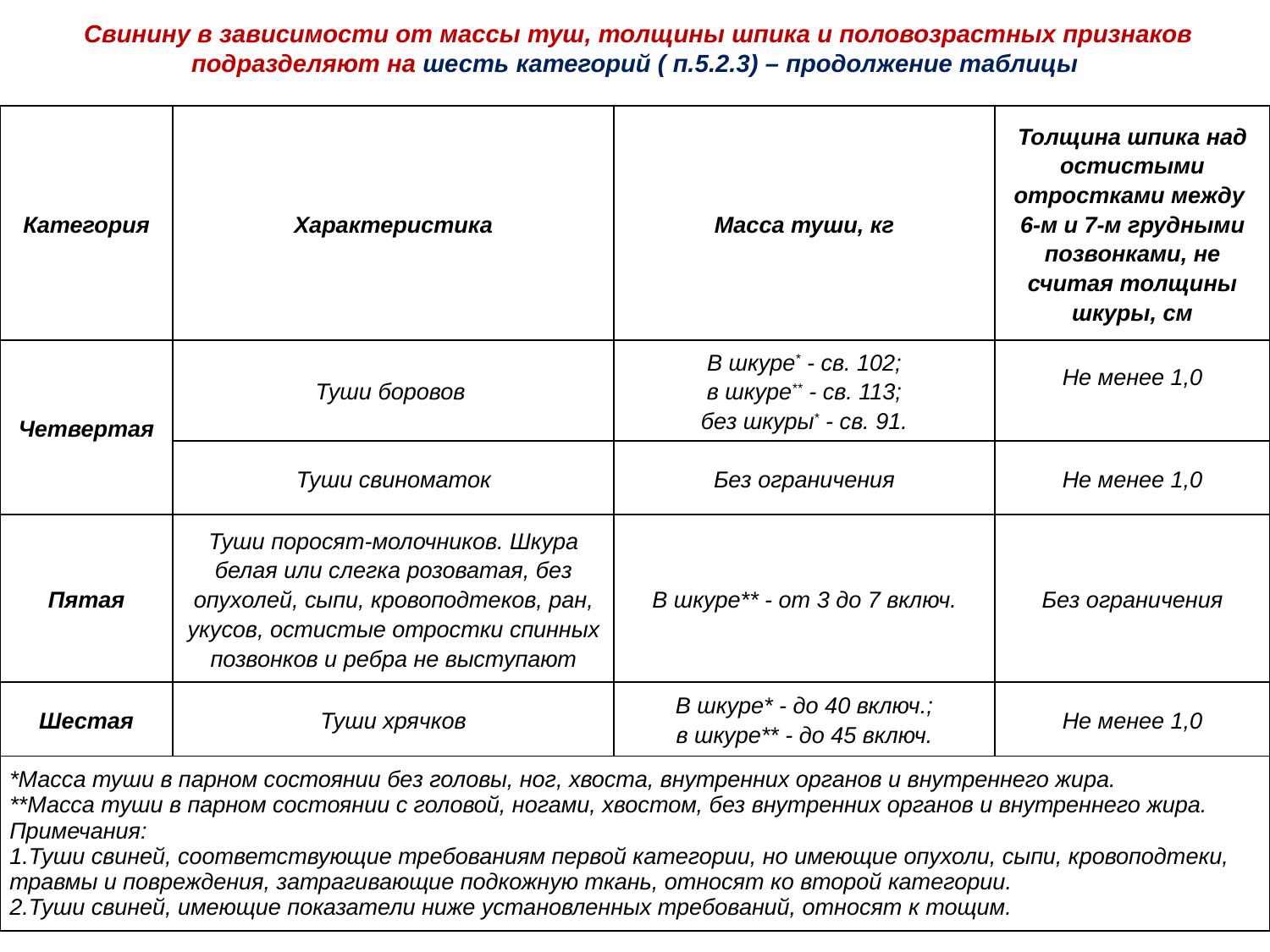

Свинину в зависимости от массы туш, толщины шпика и половозрастных признаков подразделяют на шесть категорий ( п.5.2.3) – продолжение таблицы
| Категория | Характеристика | Масса туши, кг | Толщина шпика над остистыми отростками между 6-м и 7-м грудными позвонками, не считая толщины шкуры, см |
| --- | --- | --- | --- |
| Четвертая | Туши боровов | В шкуре\* - св. 102; в шкуре\*\* - св. 113; без шкуры\* - св. 91. | Не менее 1,0 |
|  | Туши свиноматок | Без ограничения | Не менее 1,0 |
| Пятая | Туши поросят-молочников. Шкура белая или слегка розоватая, без опухолей, сыпи, кровоподтеков, ран, укусов, остистые отростки спинных позвонков и ребра не выступают | В шкуре\*\* - от 3 до 7 включ. | Без ограничения |
| Шестая | Туши хрячков | В шкуре\* - до 40 включ.; в шкуре\*\* - до 45 включ. | Не менее 1,0 |
| \*Масса туши в парном состоянии без головы, ног, хвоста, внутренних органов и внутреннего жира. \*\*Масса туши в парном состоянии с головой, ногами, хвостом, без внутренних органов и внутреннего жира. Примечания: 1.Туши свиней, соответствующие требованиям первой категории, но имеющие опухоли, сыпи, кровоподтеки, травмы и повреждения, затрагивающие подкожную ткань, относят ко второй категории. 2.Туши свиней, имеющие показатели ниже установленных требований, относят к тощим. |  |  |  |